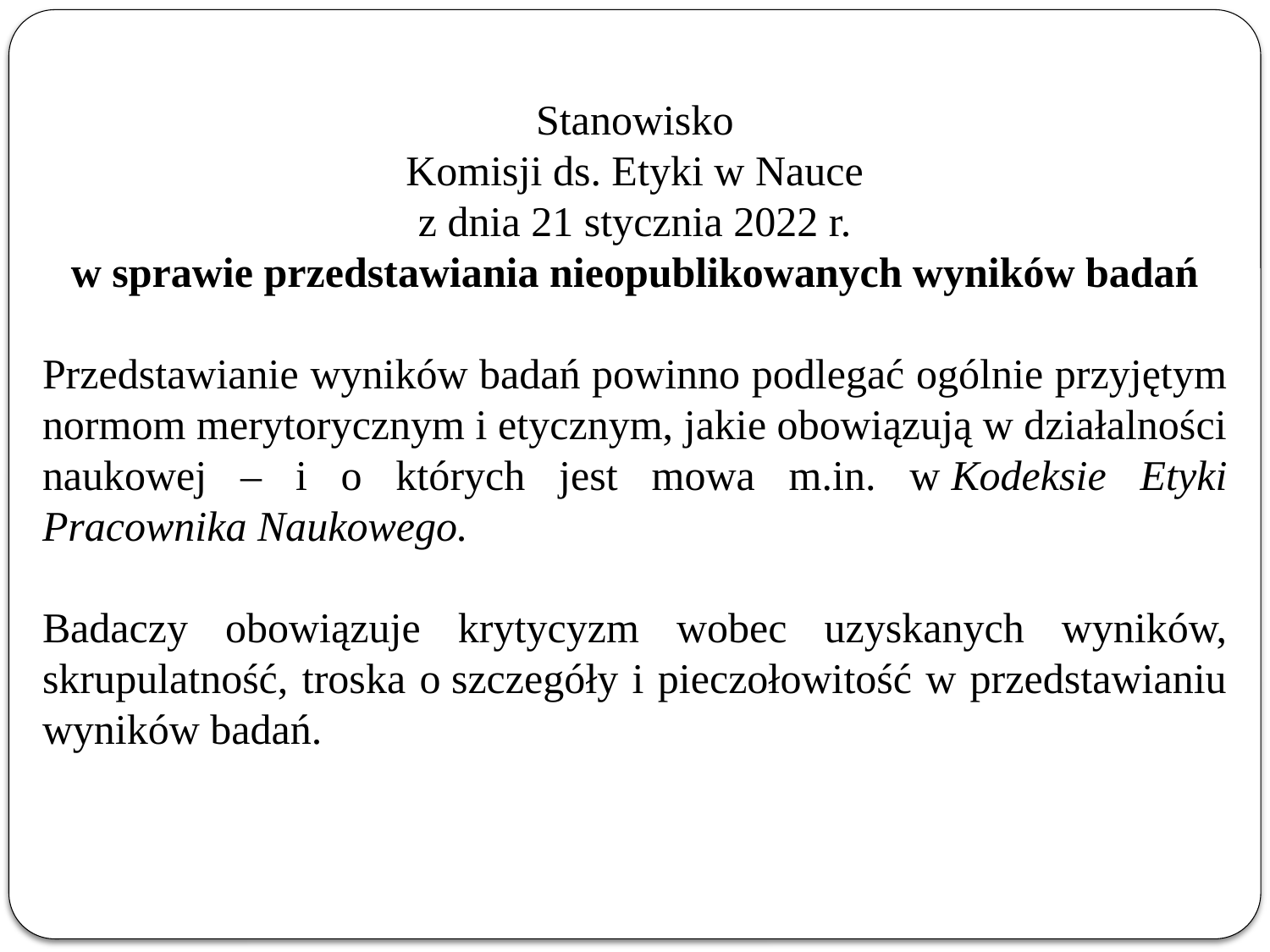

Stanowisko
Komisji ds. Etyki w Nauce
z dnia 21 stycznia 2022 r.
w sprawie przedstawiania nieopublikowanych wyników badań

Przedstawianie wyników badań powinno podlegać ogólnie przyjętym normom merytorycznym i etycznym, jakie obowiązują w działalności naukowej – i o których jest mowa m.in. w Kodeksie Etyki Pracownika Naukowego.

Badaczy obowiązuje krytycyzm wobec uzyskanych wyników, skrupulatność, troska o szczegóły i pieczołowitość w przedstawianiu wyników badań.